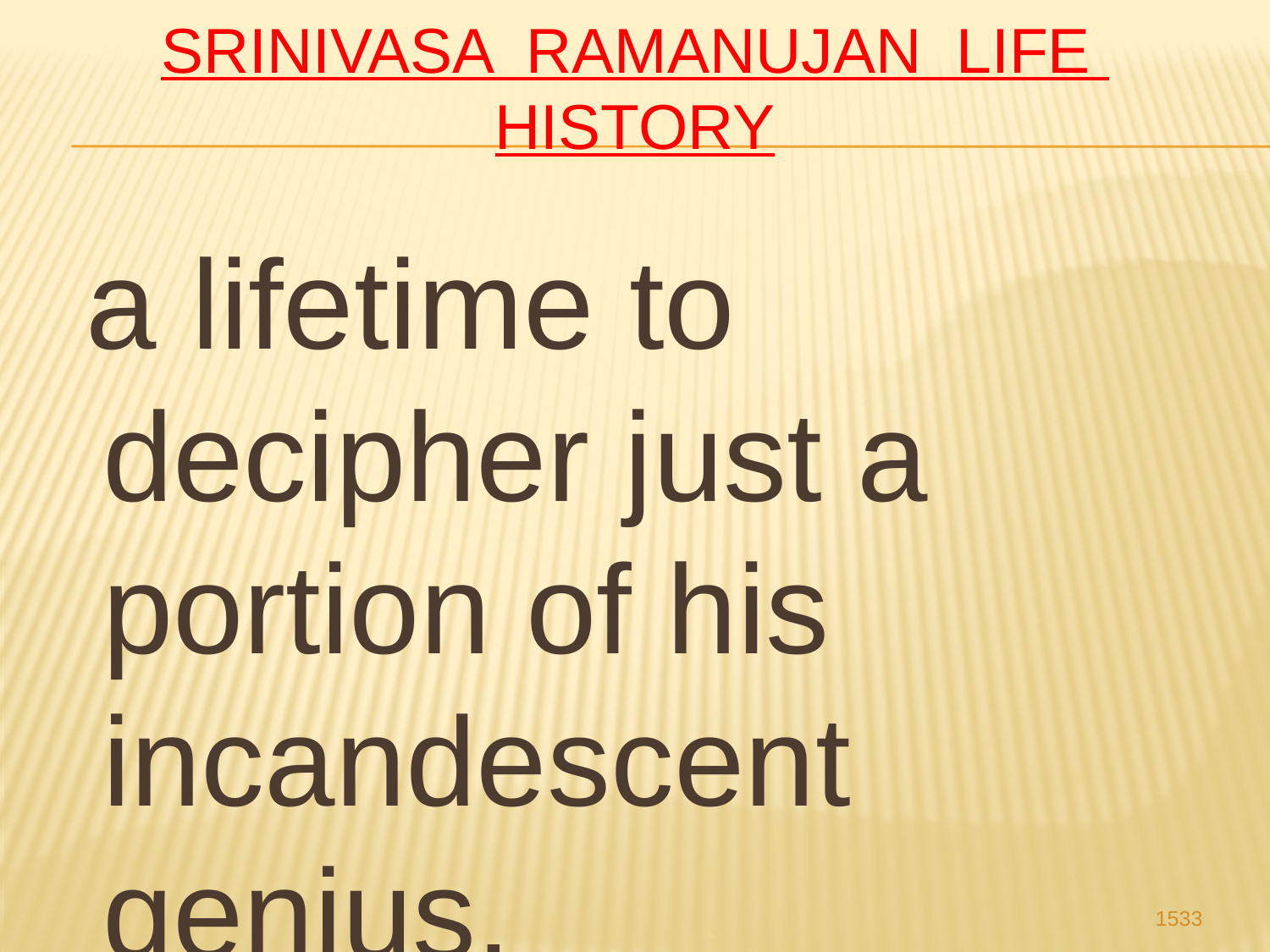

# Srinivasa  Ramanujan  life  history
  a lifetime to decipher just a portion of his incandescent genius.

1533